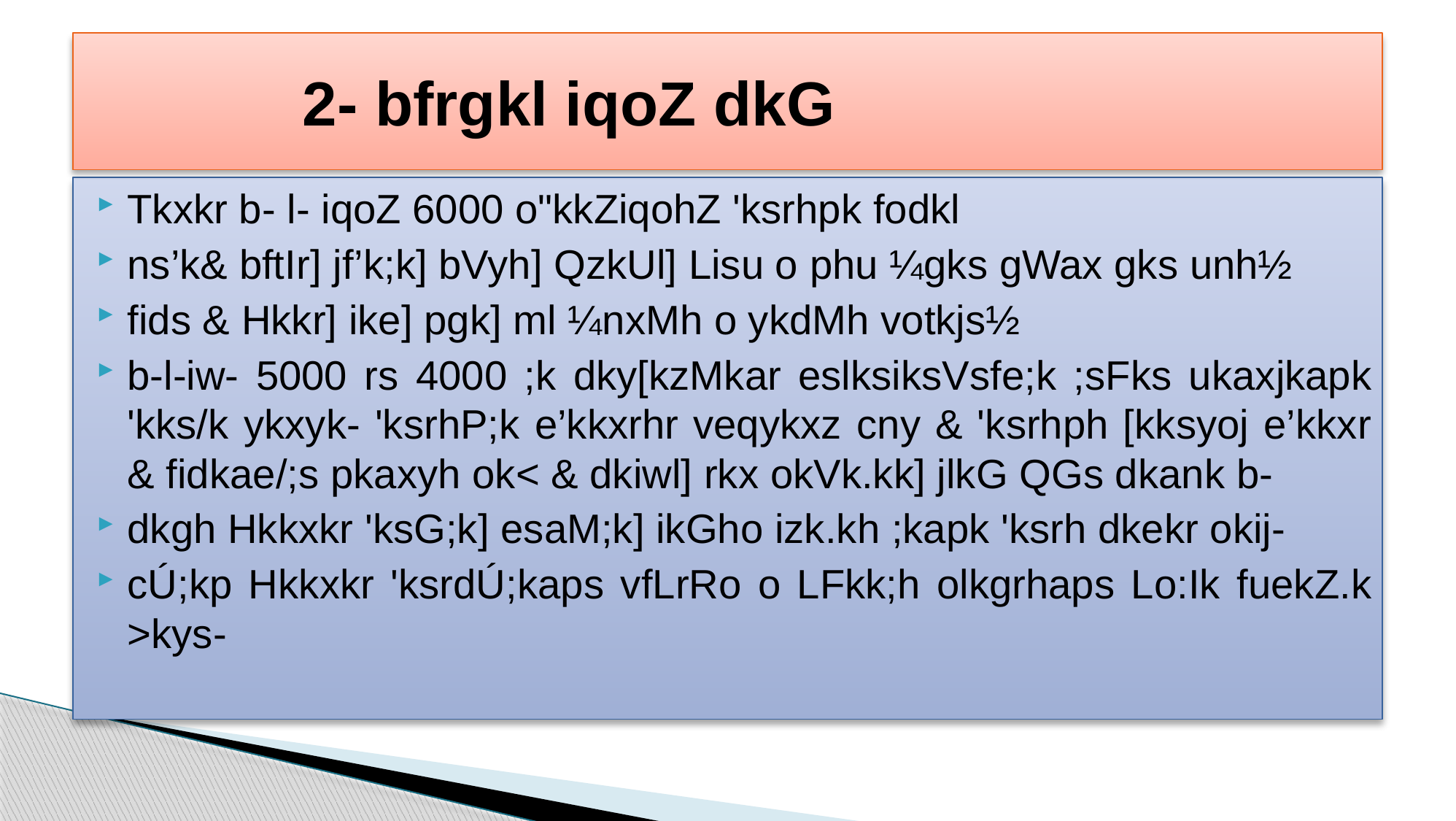

# 2- bfrgkl iqoZ dkG
Tkxkr b- l- iqoZ 6000 o"kkZiqohZ 'ksrhpk fodkl
ns’k& bftIr] jf’k;k] bVyh] QzkUl] Lisu o phu ¼gks gWax gks unh½
fids & Hkkr] ike] pgk] ml ¼nxMh o ykdMh votkjs½
b-l-iw- 5000 rs 4000 ;k dky[kzMkar eslksiksVsfe;k ;sFks ukaxjkapk 'kks/k ykxyk- 'ksrhP;k e’kkxrhr veqykxz cny & 'ksrhph [kksyoj e’kkxr & fidkae/;s pkaxyh ok< & dkiwl] rkx okVk.kk] jlkG QGs dkank b-
dkgh Hkkxkr 'ksG;k] esaM;k] ikGho izk.kh ;kapk 'ksrh dkekr okij-
cÚ;kp Hkkxkr 'ksrdÚ;kaps vfLrRo o LFkk;h olkgrhaps Lo:Ik fuekZ.k >kys-